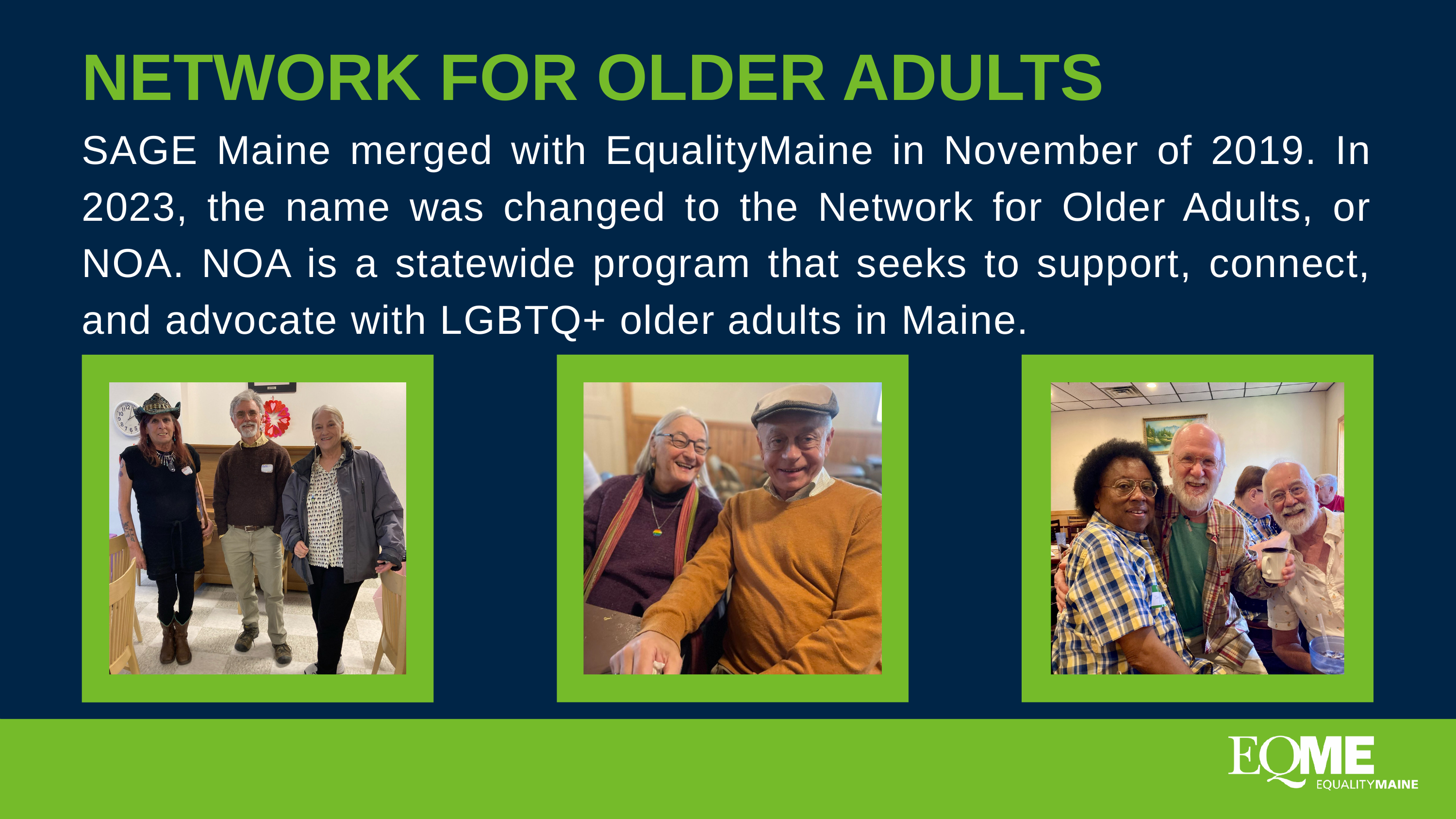

NETWORK FOR OLDER ADULTS

SAGE Maine merged with EqualityMaine in November of 2019. In 2023, the name was changed to the Network for Older Adults, or NOA. NOA is a statewide program that seeks to support, connect, and advocate with LGBTQ+ older adults in Maine.

WAL & JOE GROUP | 2020